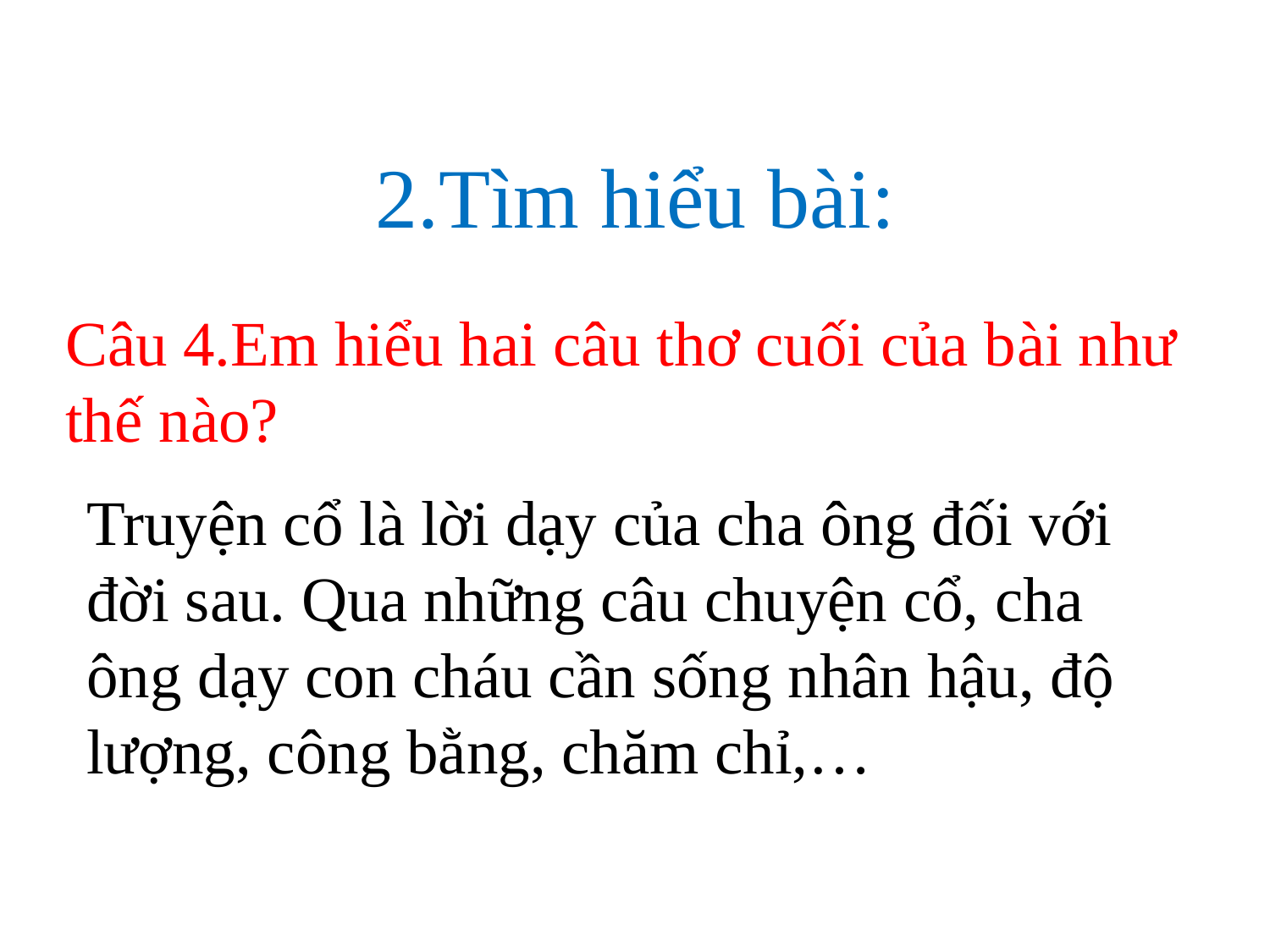

2.Tìm hiểu bài:
Câu 4.Em hiểu hai câu thơ cuối của bài như thế nào?
Truyện cổ là lời dạy của cha ông đối với đời sau. Qua những câu chuyện cổ, cha ông dạy con cháu cần sống nhân hậu, độ lượng, công bằng, chăm chỉ,…